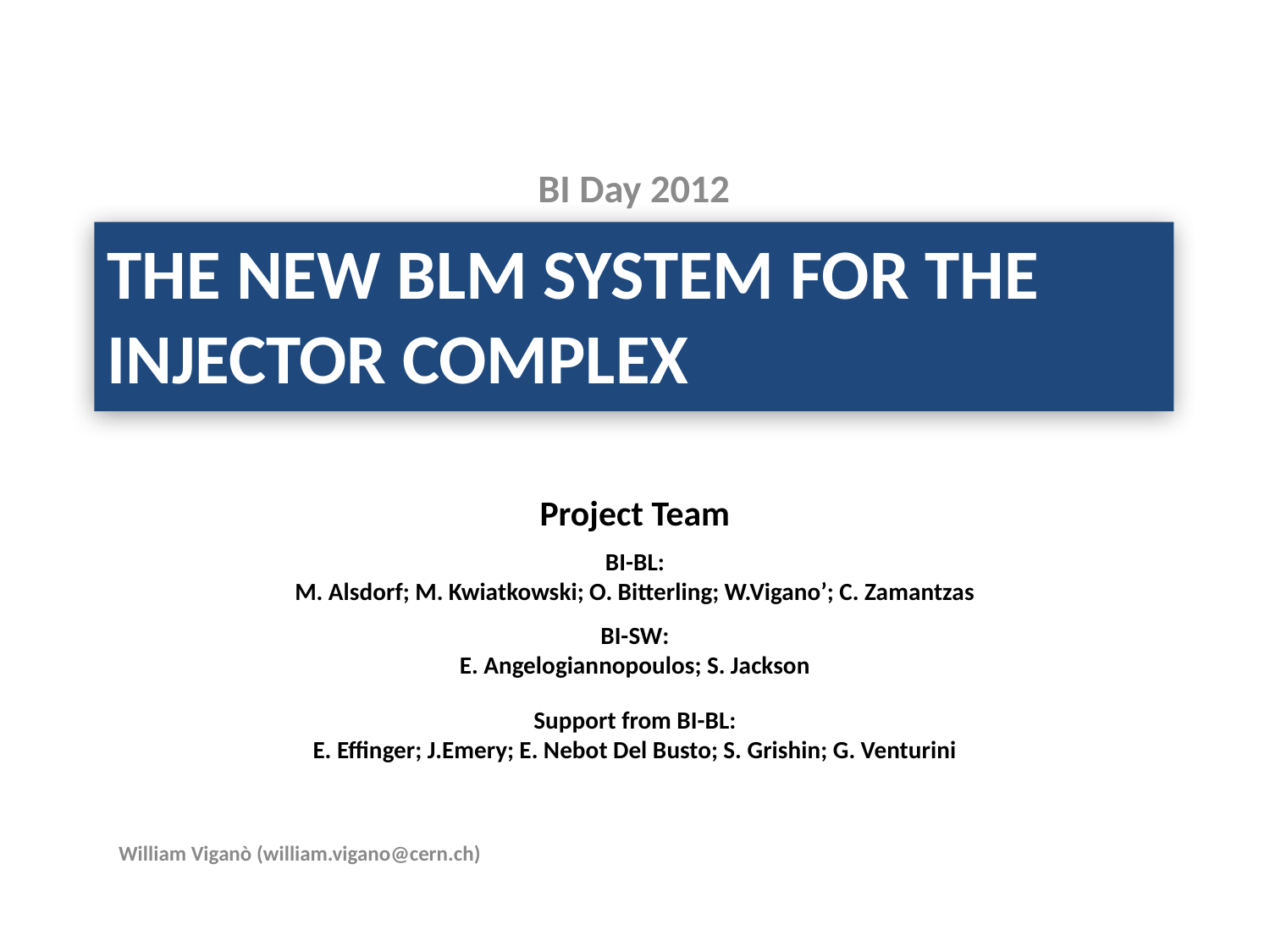

BI Day 2012
# The new BLM System for the Injector Complex
Project Team
BI-BL:
M. Alsdorf; M. Kwiatkowski; O. Bitterling; W.Vigano’; C. Zamantzas
BI-SW:
E. Angelogiannopoulos; S. Jackson
Support from BI-BL:
E. Effinger; J.Emery; E. Nebot Del Busto; S. Grishin; G. Venturini
William Viganò (william.vigano@cern.ch)